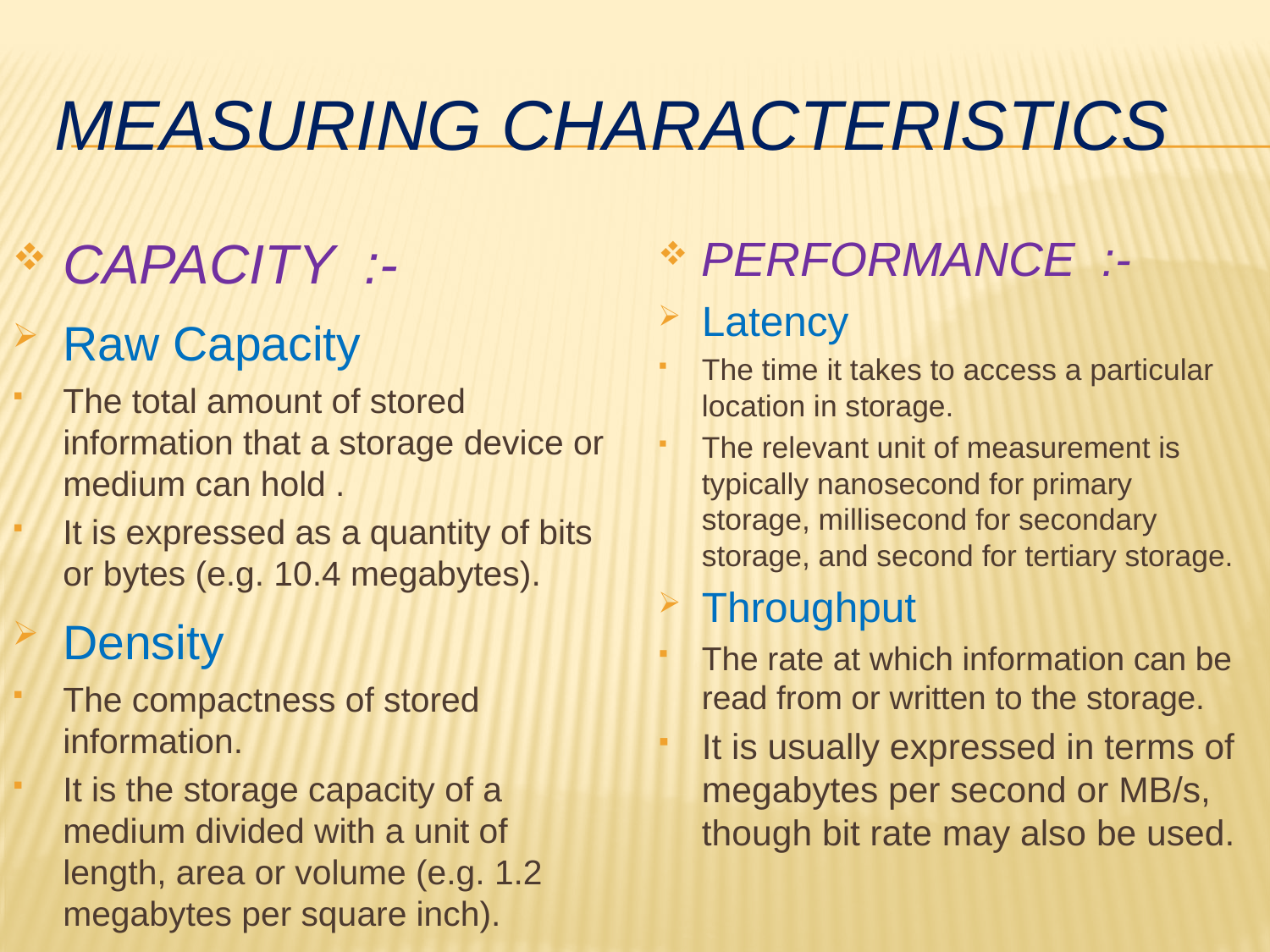

# MEASURING CHARACTERISTICS
CAPACITY  :-
Raw Capacity
The total amount of stored      information that a storage device or medium can hold .
It is expressed as a quantity of bits or bytes (e.g. 10.4 megabytes).
Density
The compactness of stored information.
It is the storage capacity of a medium divided with a unit of length, area or volume (e.g. 1.2 megabytes per square inch).

PERFORMANCE  :-
Latency
The time it takes to access a particular location in storage.
The relevant unit of measurement is typically nanosecond for primary storage, millisecond for secondary storage, and second for tertiary storage.
Throughput
The rate at which information can be read from or written to the storage.
It is usually expressed in terms of megabytes per second or MB/s, though bit rate may also be used.